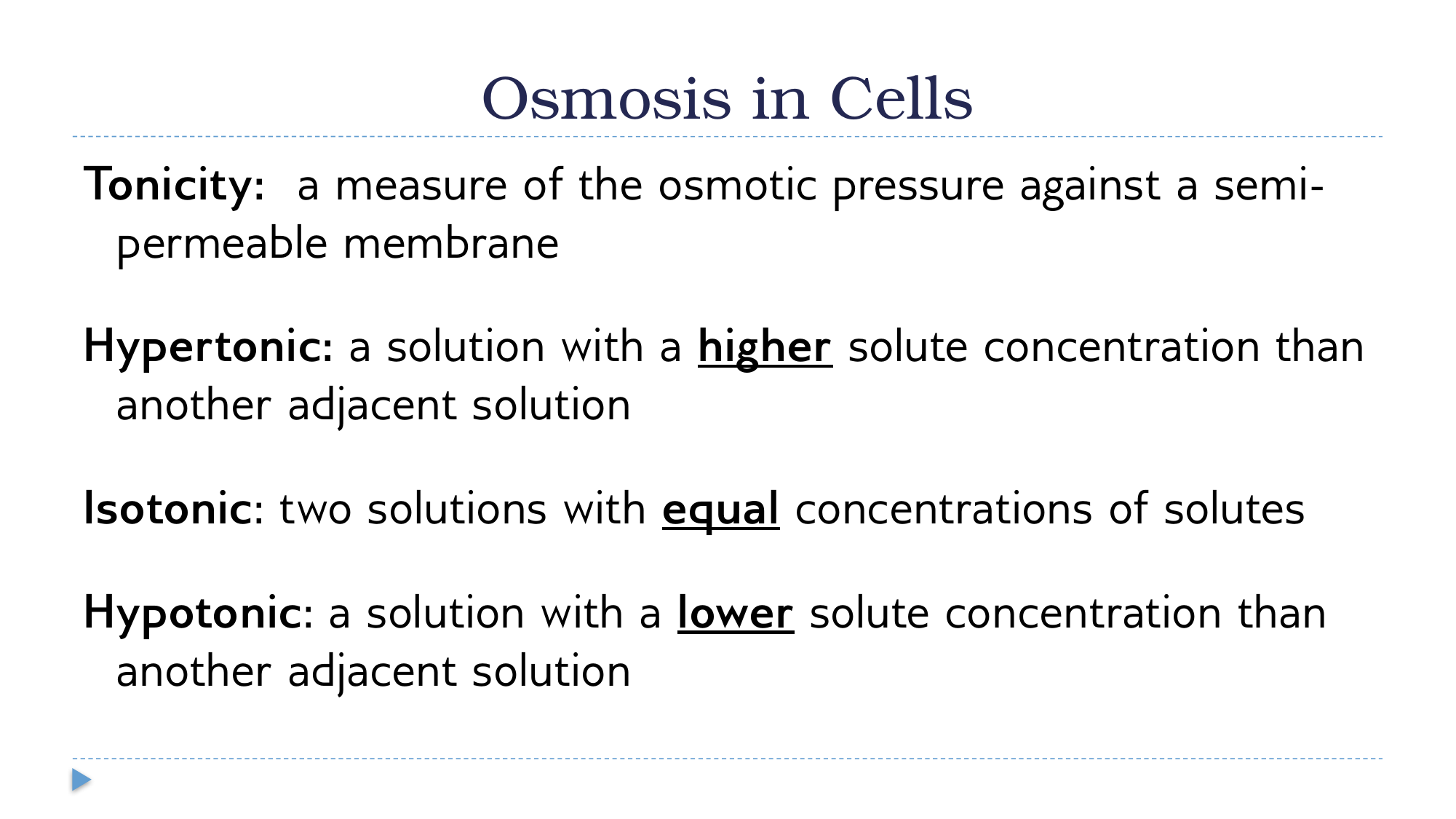

# Osmosis in Cells
Tonicity:  a measure of the osmotic pressure against a semi-permeable membrane
Hypertonic: a solution with a higher solute concentration than another adjacent solution
Isotonic: two solutions with equal concentrations of solutes
Hypotonic: a solution with a lower solute concentration than another adjacent solution